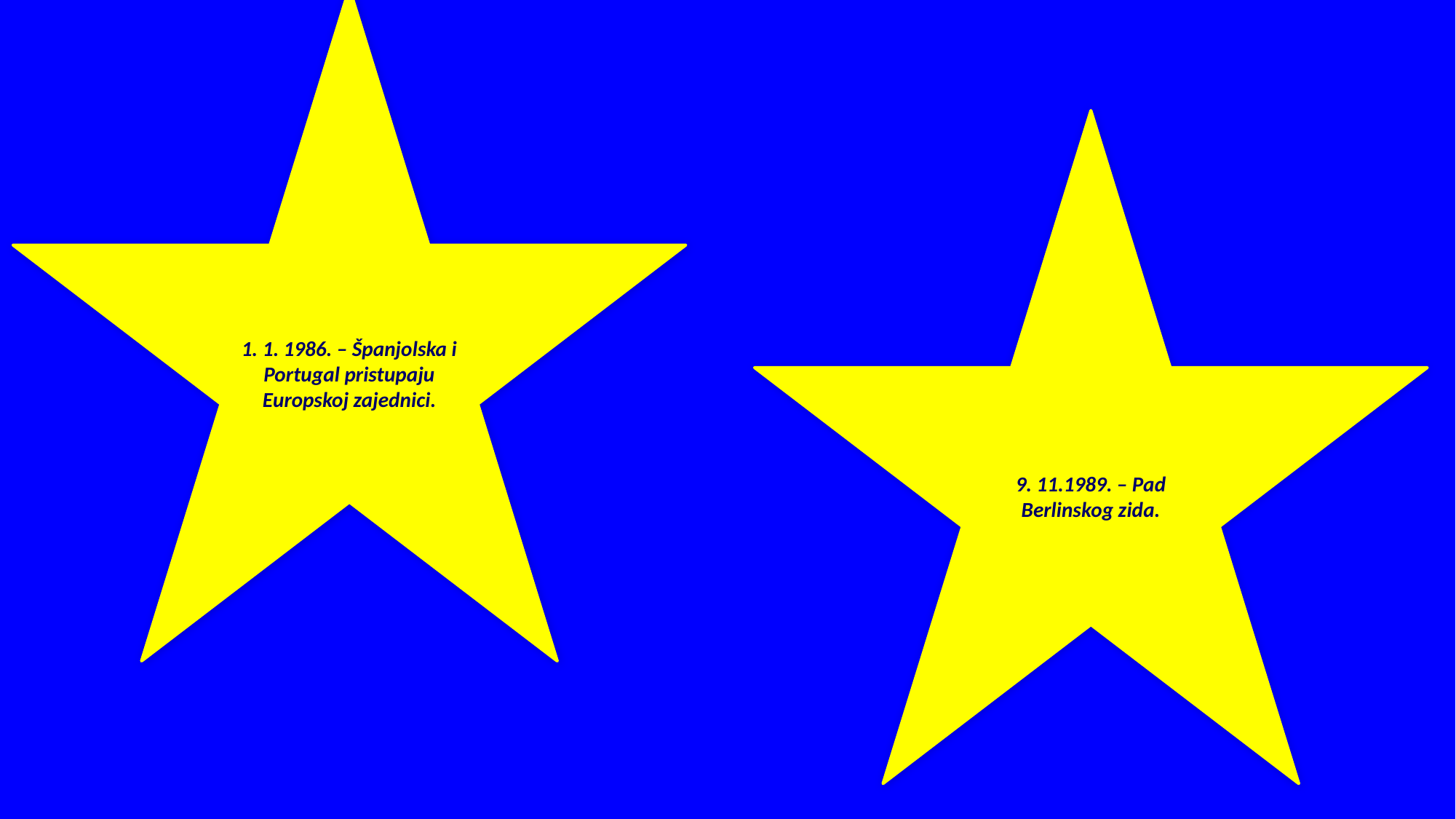

1. 1. 1986. – Španjolska i Portugal pristupaju Europskoj zajednici.
9. 11.1989. – Pad Berlinskog zida.